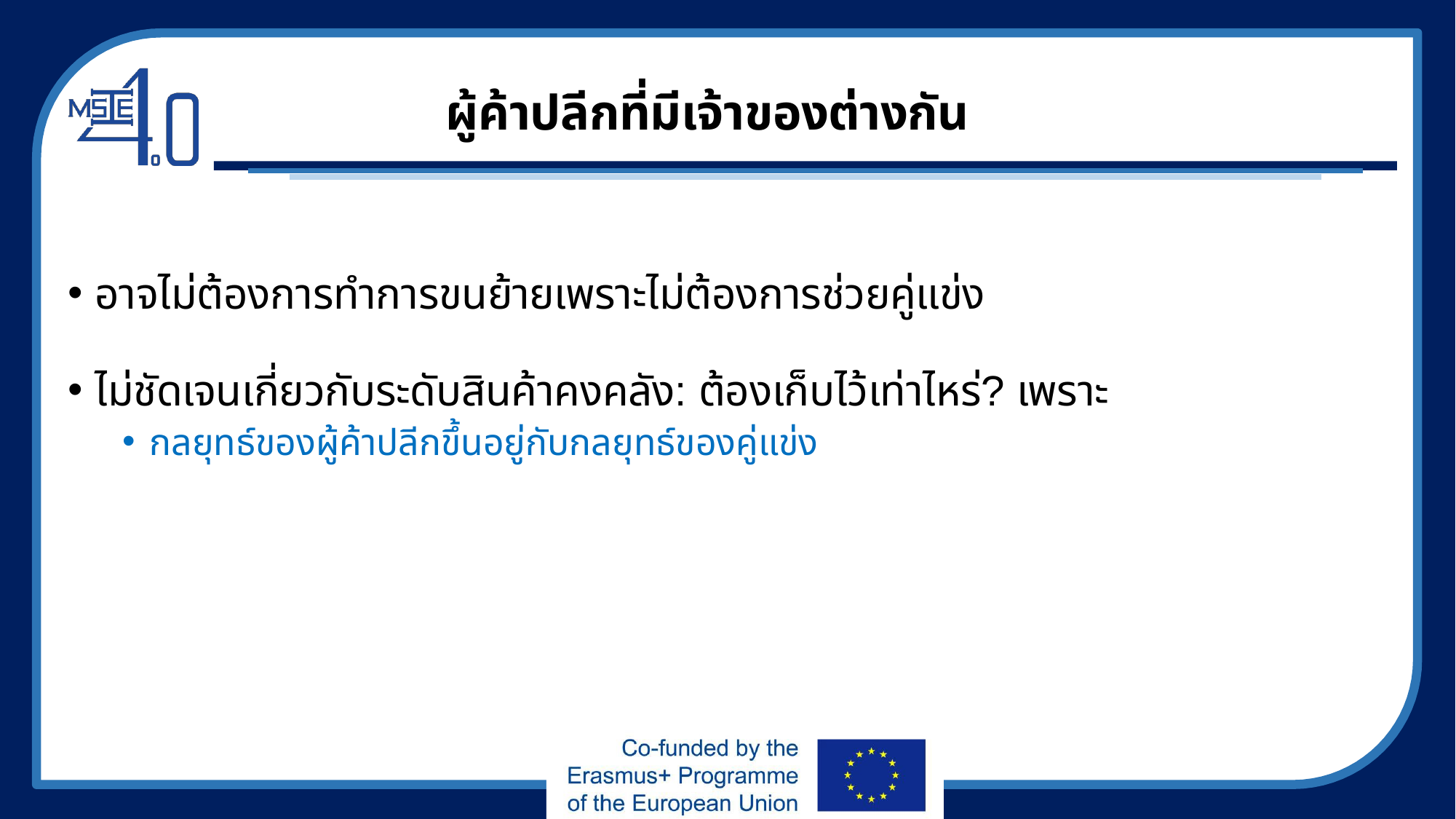

# ผู้ค้าปลีกที่มีเจ้าของต่างกัน

อาจไม่ต้องการทำการขนย้ายเพราะไม่ต้องการช่วยคู่แข่ง

ไม่ชัดเจนเกี่ยวกับระดับสินค้าคงคลัง: ต้องเก็บไว้เท่าไหร่? เพราะ
กลยุทธ์ของผู้ค้าปลีกขึ้นอยู่กับกลยุทธ์ของคู่แข่ง